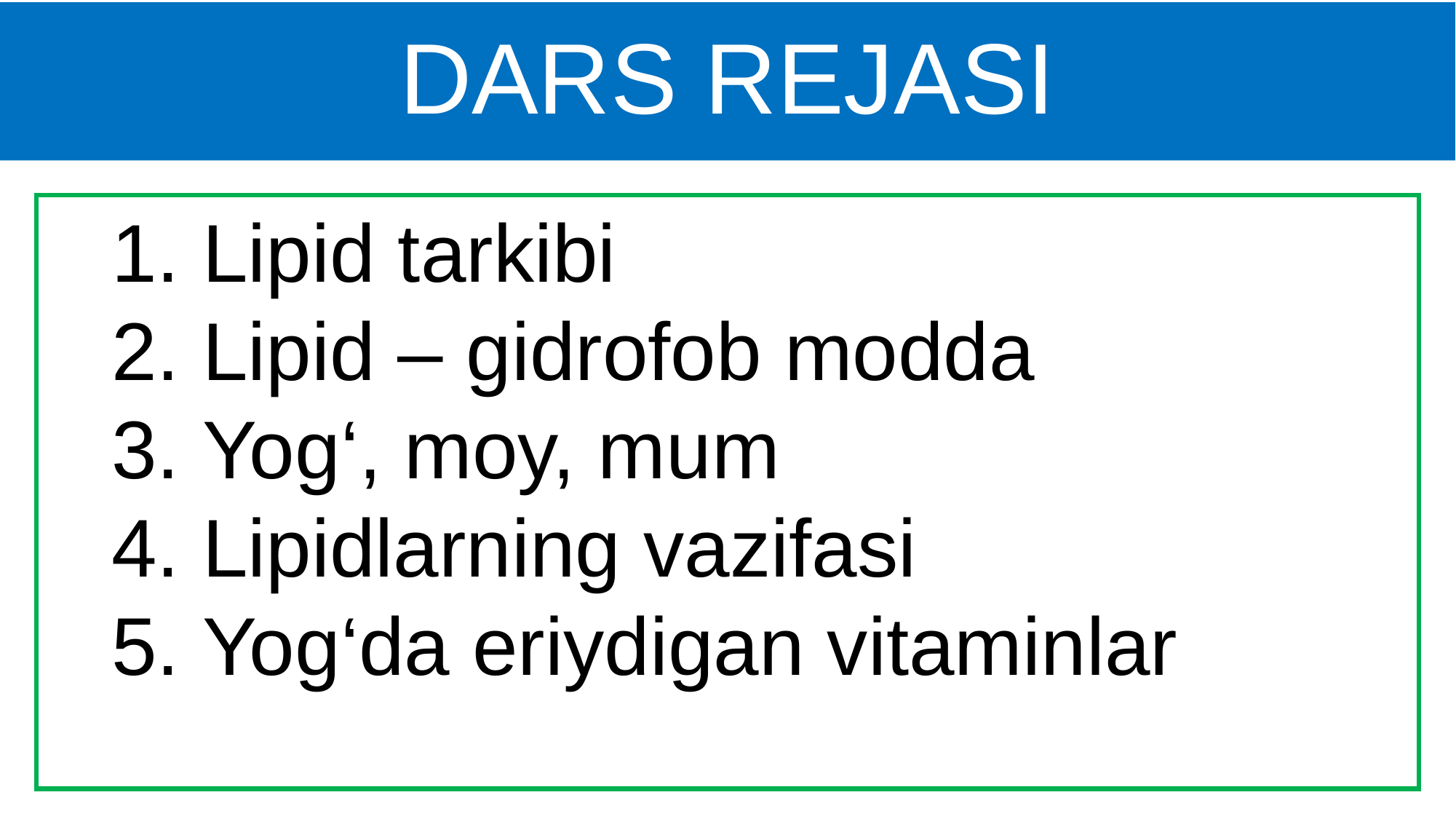

# DARS REJASI

 Lipid tarkibi
 Lipid – gidrofob modda
 Yog‘, moy, mum
 Lipidlarning vazifasi
 Yog‘da eriydigan vitaminlar